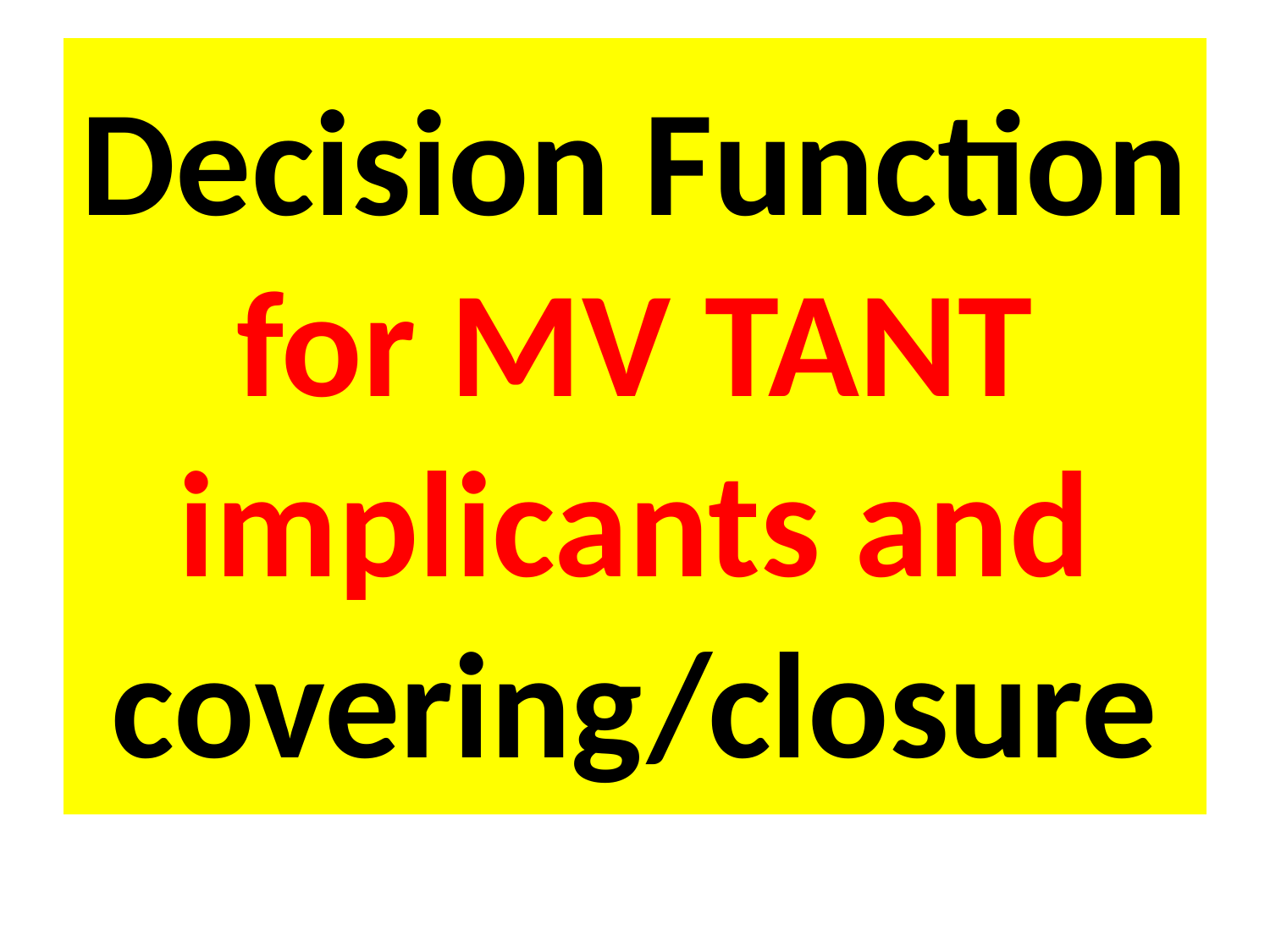

# Decision Function for MV TANT implicants and covering/closure